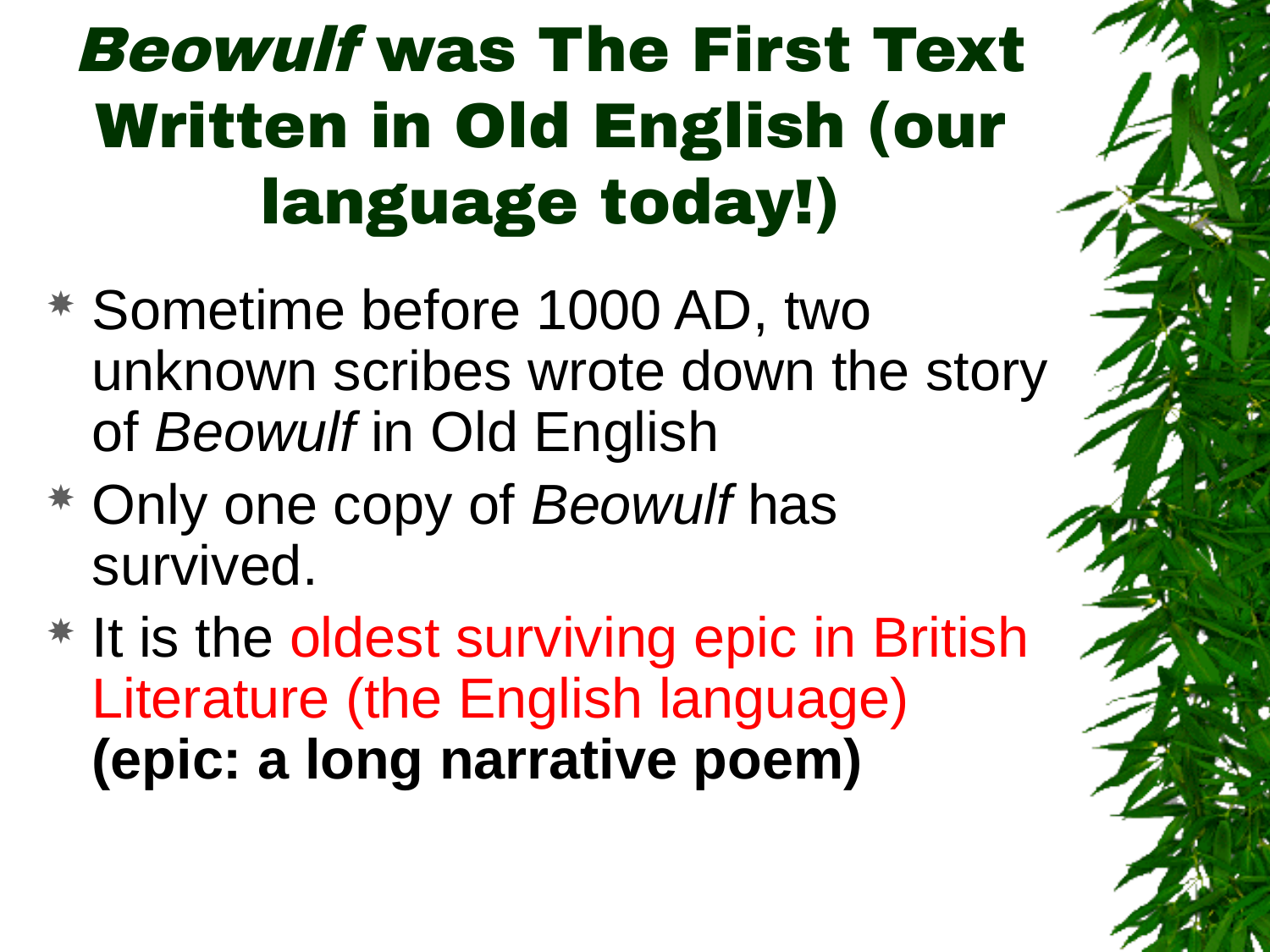

# Beowulf was The First Text Written in Old English (our language today!)
Sometime before 1000 AD, two unknown scribes wrote down the story of Beowulf in Old English
Only one copy of Beowulf has survived.
It is the oldest surviving epic in British Literature (the English language) (epic: a long narrative poem)